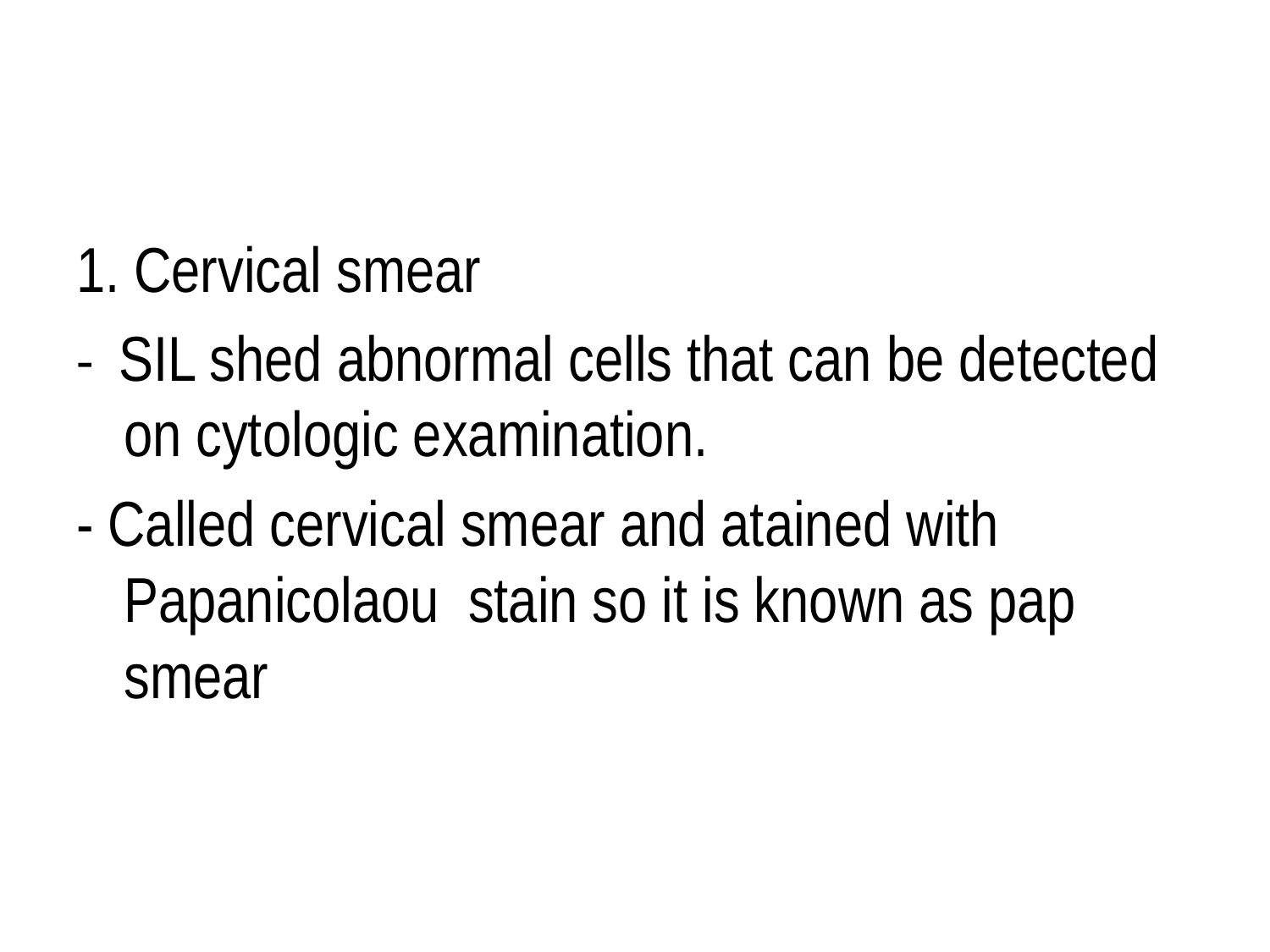

#
1. Cervical smear
-  SIL shed abnormal cells that can be detected on cytologic examination.
- Called cervical smear and atained with Papanicolaou  stain so it is known as pap smear